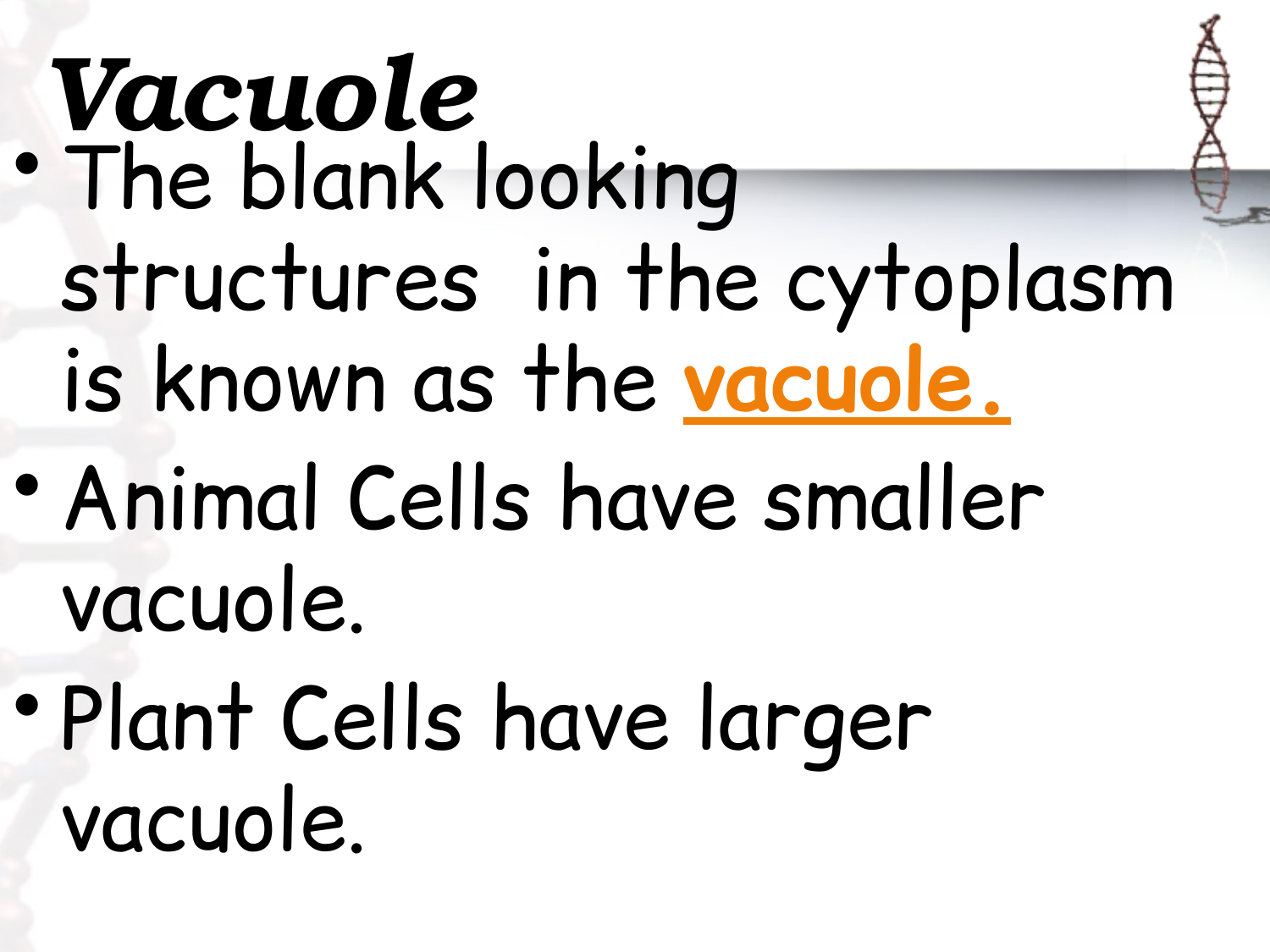

# Vacuole
The blank looking       structures  in the cytoplasm is known as the vacuole.
Animal Cells have smaller vacuole.
Plant Cells have larger vacuole.